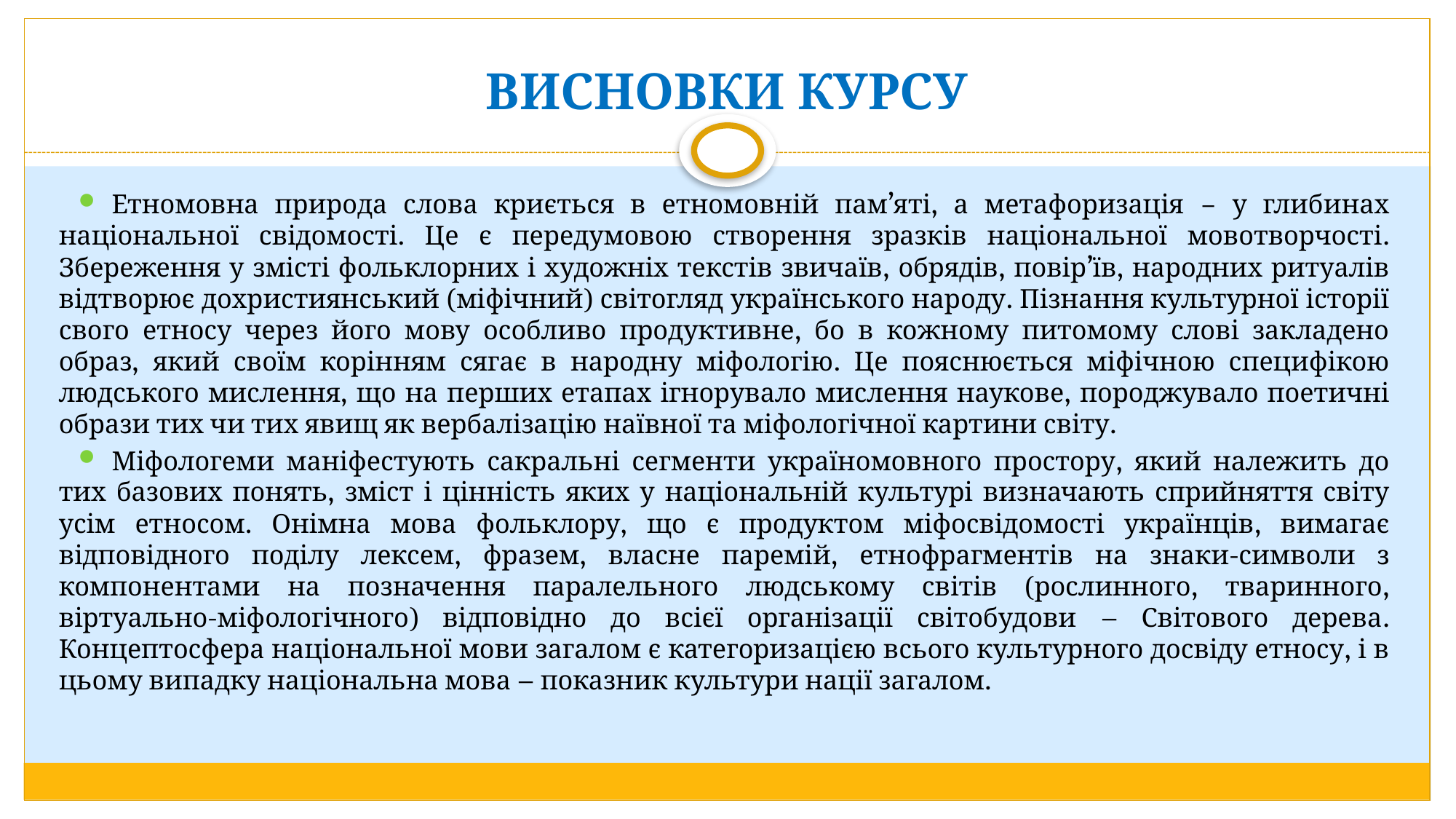

# ВИСНОВКИ КУРСУ
Етномовна природа слова криється в етномовній пам’яті, а метафоризація − у глибинах національної свідомості. Це є передумовою створення зразків національної мовотворчості. Збереження у змісті фольклорних і художніх текстів звичаїв, обрядів, повір’їв, народних ритуалів відтворює дохристиянський (міфічний) світогляд українського народу. Пізнання культурної історії свого етносу через його мову особливо продуктивне, бо в кожному питомому слові закладено образ, який своїм корінням сягає в народну міфологію. Це пояснюється міфічною специфікою людського мислення, що на перших етапах ігнорувало мислення наукове, породжувало поетичні образи тих чи тих явищ як вербалізацію наївної та міфологічної картини світу.
Міфологеми маніфестують сакральні сегменти україномовного простору, який належить до тих базових понять, зміст і цінність яких у національній культурі визначають сприйняття світу усім етносом. Онімна мова фольклору, що є продуктом міфосвідомості українців, вимагає відповідного поділу лексем, фразем, власне паремій, етнофрагментів на знаки-символи з компонентами на позначення паралельного людському світів (рослинного, тваринного, віртуально-міфологічного) відповідно до всієї організації світобудови – Світового дерева. Концептосфера національної мови загалом є категоризацією всього культурного досвіду етносу, і в цьому випадку національна мова – показник культури нації загалом.